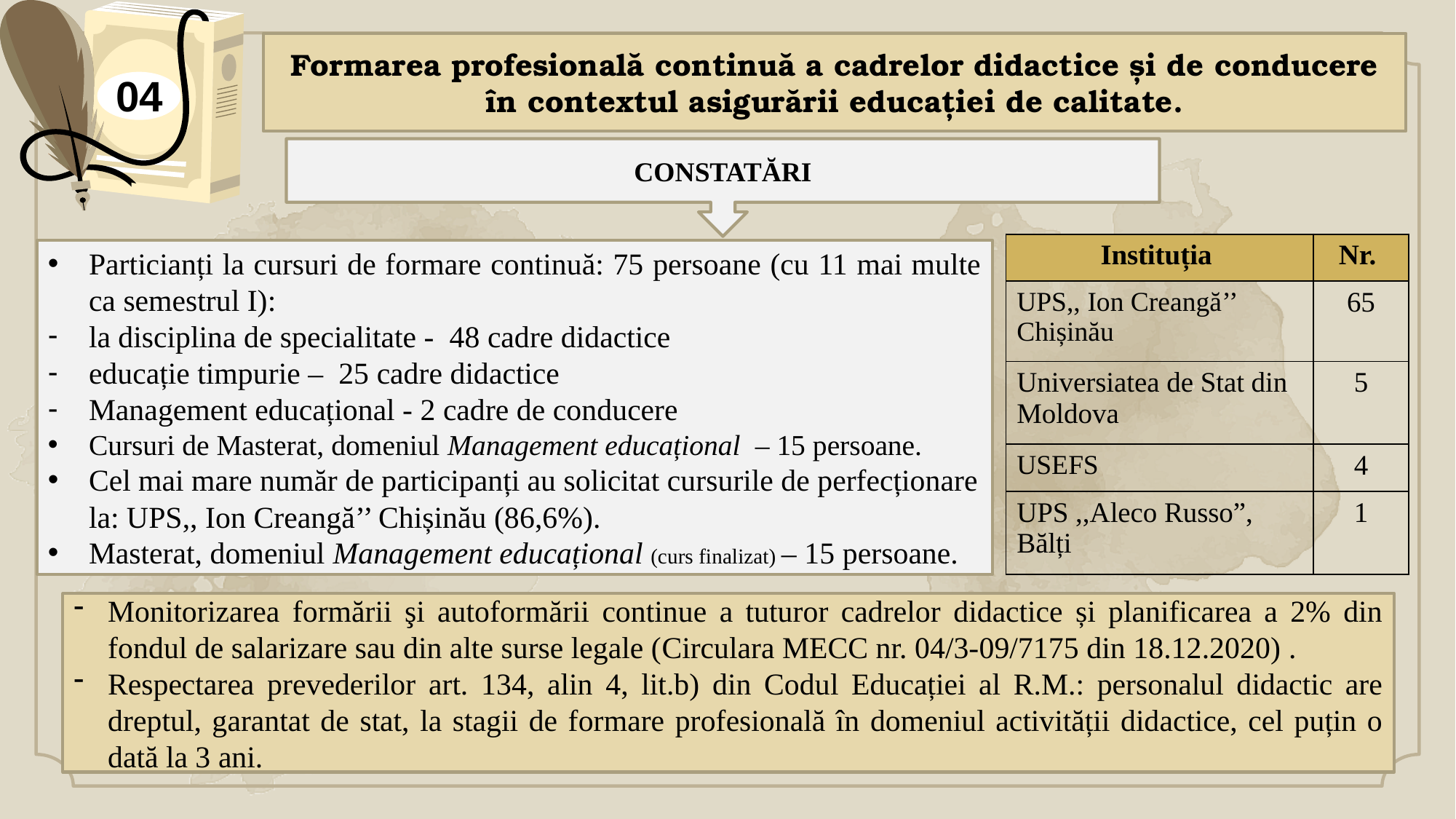

Formarea profesională continuă a cadrelor didactice și de conducere în contextul asigurării educației de calitate.
04
CONSTATĂRI
| Instituția | Nr. |
| --- | --- |
| UPS,, Ion Creangă’’ Chișinău | 65 |
| Universiatea de Stat din Moldova | 5 |
| USEFS | 4 |
| UPS ,,Aleco Russo”, Bălți | 1 |
Particianți la cursuri de formare continuă: 75 persoane (cu 11 mai multe ca semestrul I):
la disciplina de specialitate -  48 cadre didactice
educație timpurie –  25 cadre didactice
Management educațional - 2 cadre de conducere
Cursuri de Masterat, domeniul Management educațional  – 15 persoane.
Cel mai mare număr de participanți au solicitat cursurile de perfecționare la: UPS,, Ion Creangă’’ Chișinău (86,6%).
Masterat, domeniul Management educațional (curs finalizat) – 15 persoane.

Monitorizarea formării şi autoformării continue a tuturor cadrelor didactice și planificarea a 2% din fondul de salarizare sau din alte surse legale (Circulara MECC nr. 04/3-09/7175 din 18.12.2020) .
Respectarea prevederilor art. 134, alin 4, lit.b) din Codul Educației al R.M.: personalul didactic are dreptul, garantat de stat, la stagii de formare profesională în domeniul activității didactice, cel puțin o dată la 3 ani.